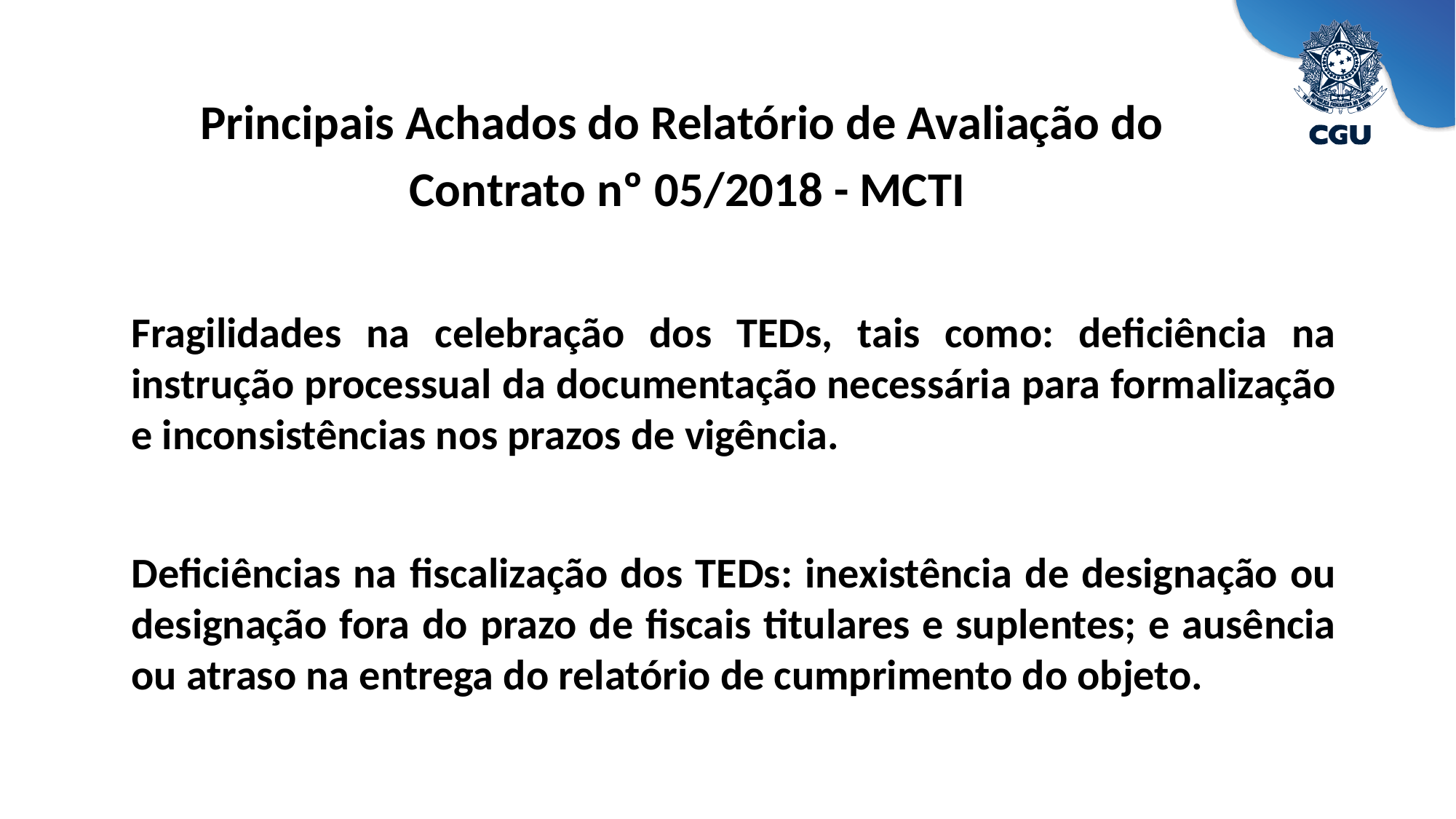

Principais Achados do Relatório de Avaliação do
Contrato nº 05/2018 - MCTI
Fragilidades na celebração dos TEDs, tais como: deficiência na instrução processual da documentação necessária para formalização e inconsistências nos prazos de vigência.

Deficiências na fiscalização dos TEDs: inexistência de designação ou designação fora do prazo de fiscais titulares e suplentes; e ausência ou atraso na entrega do relatório de cumprimento do objeto.